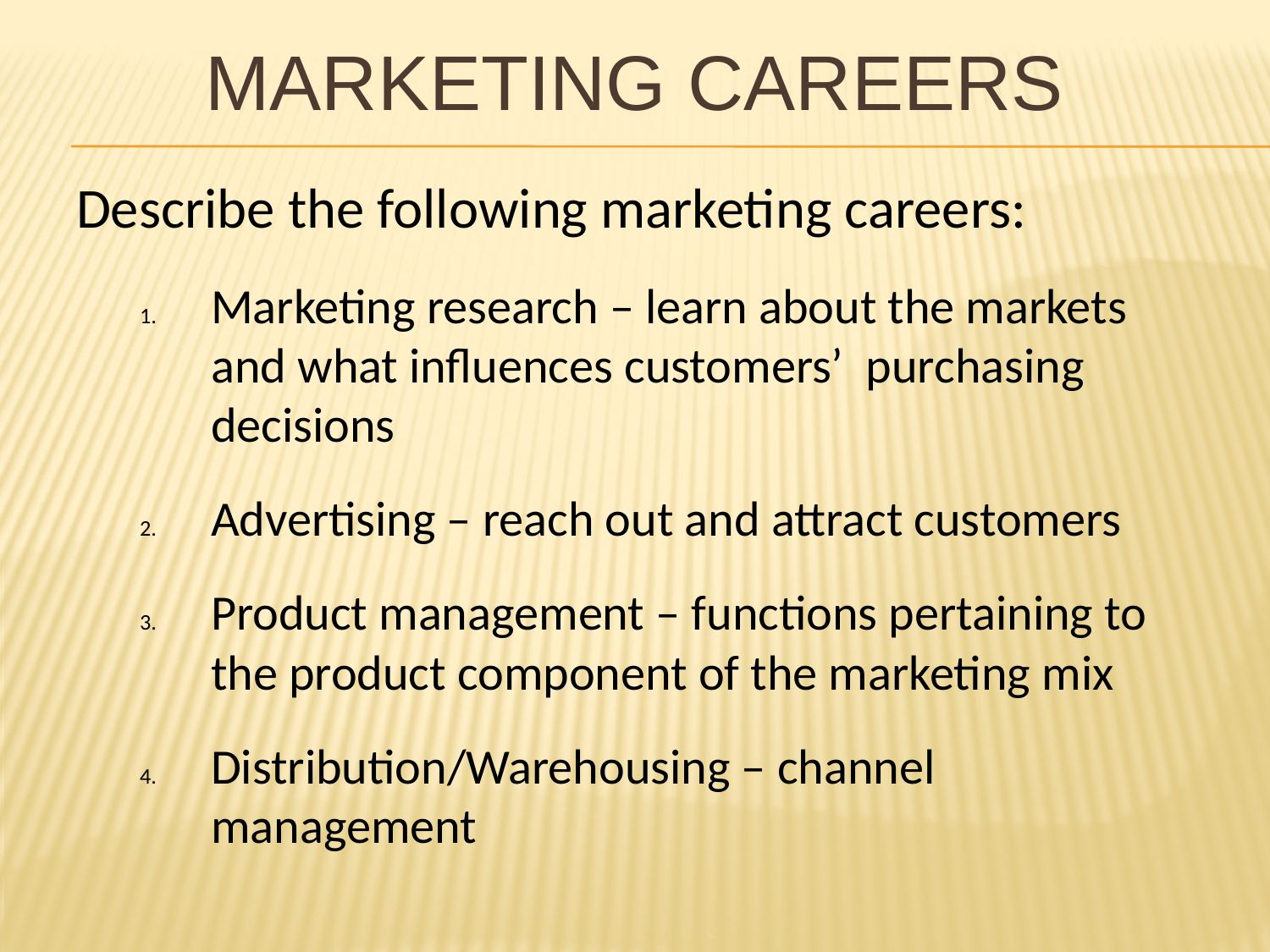

# Marketing Careers
Describe the following marketing careers:
Marketing research – learn about the markets and what influences customers’  purchasing decisions
Advertising – reach out and attract customers
Product management – functions pertaining to the product component of the marketing mix
Distribution/Warehousing – channel management